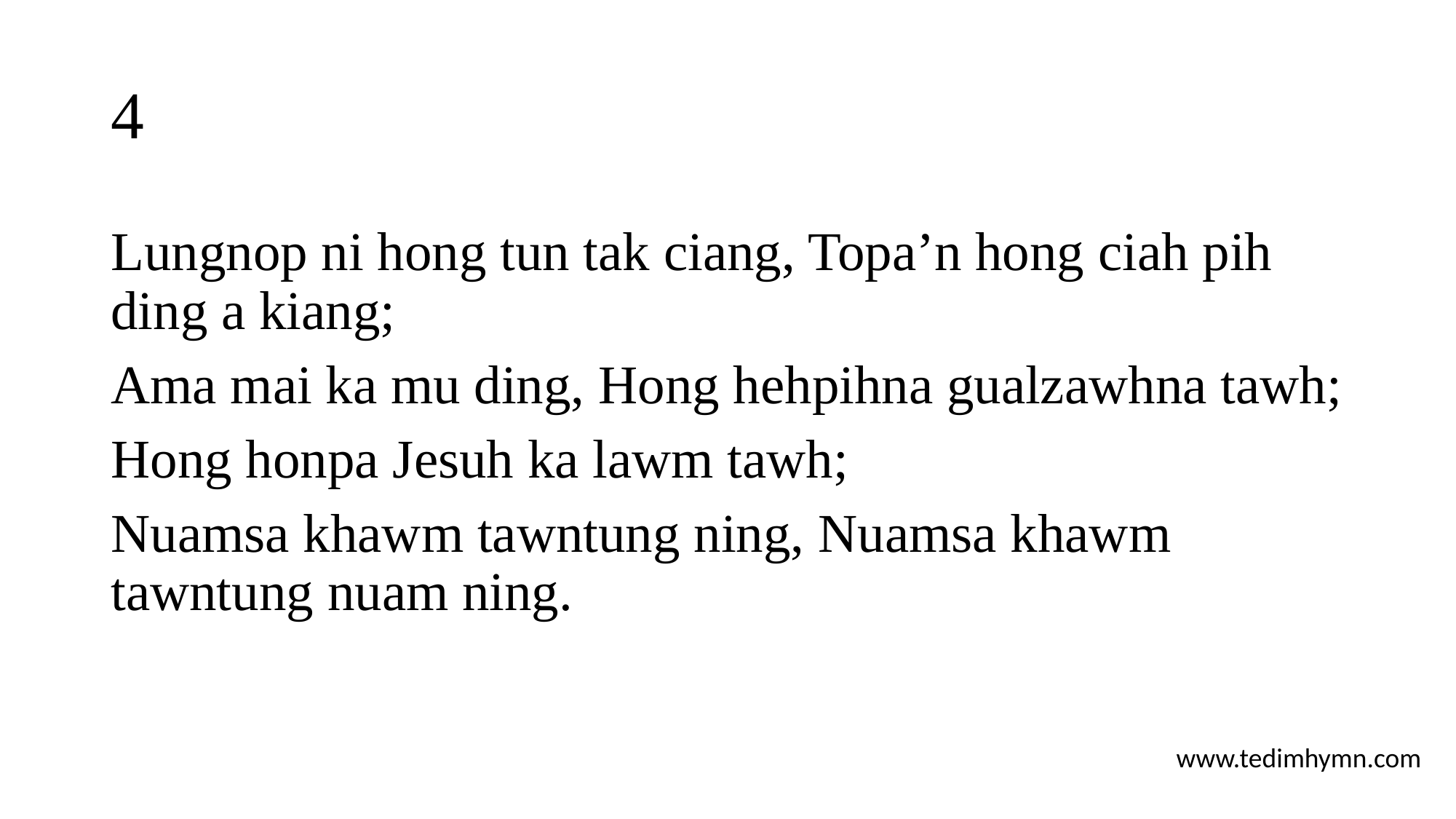

# 4
Lungnop ni hong tun tak ciang, Topa’n hong ciah pih ding a kiang;
Ama mai ka mu ding, Hong hehpihna gualzawhna tawh;
Hong honpa Jesuh ka lawm tawh;
Nuamsa khawm tawntung ning, Nuamsa khawm tawntung nuam ning.

www.tedimhymn.com